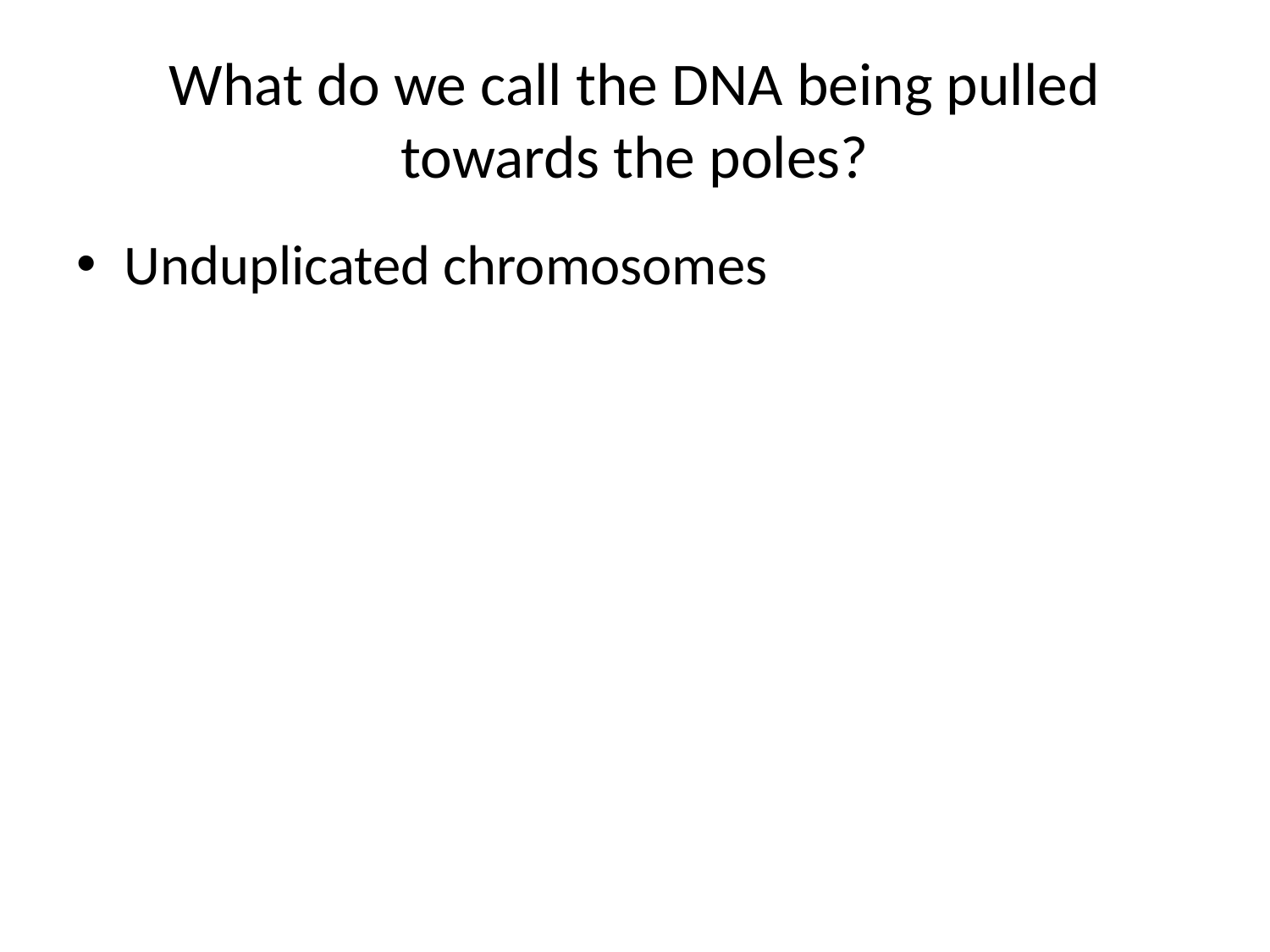

# What do we call the DNA being pulled towards the poles?
Unduplicated chromosomes